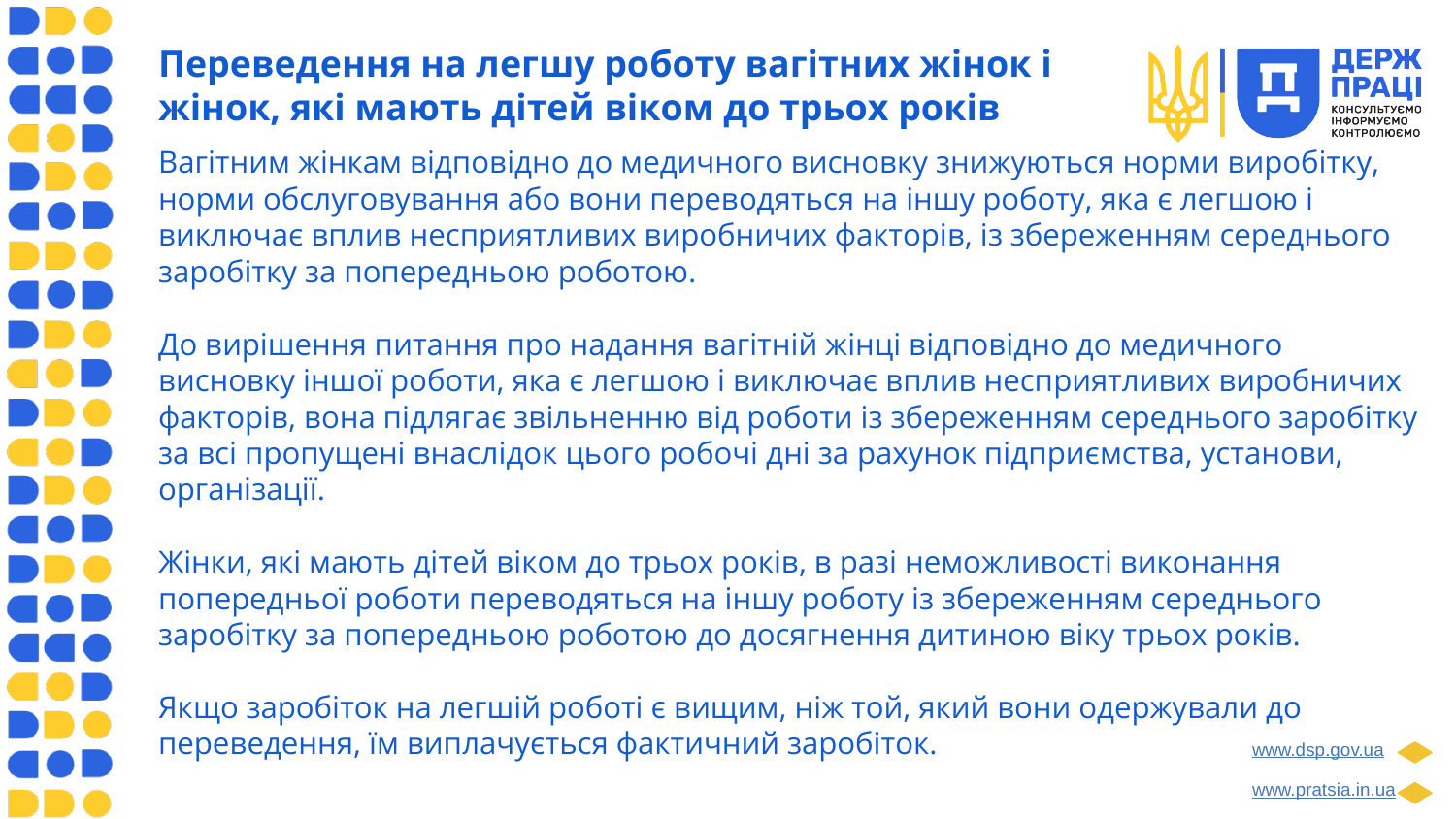

Переведення на легшу роботу вагітних жінок і жінок, які мають дітей віком до трьох років
Вагітним жінкам відповідно до медичного висновку знижуються норми виробітку, норми обслуговування або вони переводяться на іншу роботу, яка є легшою і виключає вплив несприятливих виробничих факторів, із збереженням середнього заробітку за попередньою роботою.

До вирішення питання про надання вагітній жінці відповідно до медичного висновку іншої роботи, яка є легшою і виключає вплив несприятливих виробничих факторів, вона підлягає звільненню від роботи із збереженням середнього заробітку за всі пропущені внаслідок цього робочі дні за рахунок підприємства, установи, організації.

Жінки, які мають дітей віком до трьох років, в разі неможливості виконання попередньої роботи переводяться на іншу роботу із збереженням середнього заробітку за попередньою роботою до досягнення дитиною віку трьох років.

Якщо заробіток на легшій роботі є вищим, ніж той, який вони одержували до переведення, їм виплачується фактичний заробіток.